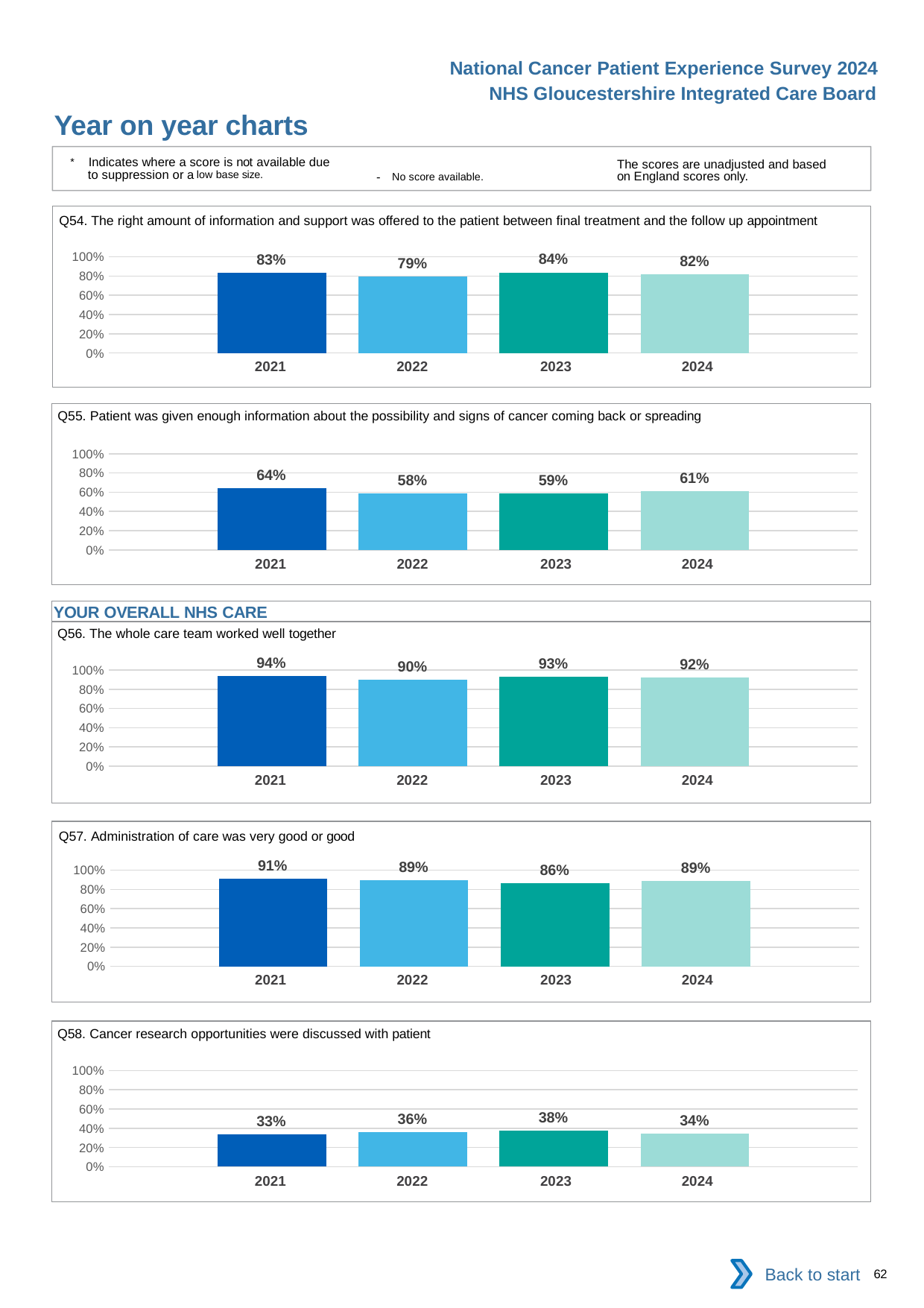

National Cancer Patient Experience Survey 2024
NHS Gloucestershire Integrated Care Board
Year on year charts

*  Indicates where a score is not available due to suppression or a low base size.
The scores are unadjusted and based on England scores only.
- No score available.
Q54. The right amount of information and support was offered to the patient between final treatment and the follow up appointment

### Chart

| Category | 2021 | 2022 | 2023 | 2024 |
|---|---|---|---|---|
| Category 1 | 0.8318966 | 0.7935223 | 0.8375 | 0.8181818 |
| 2021 | 2022 | 2023 | 2024 |
| --- | --- | --- | --- |
Q55. Patient was given enough information about the possibility and signs of cancer coming back or spreading

### Chart

| Category | 2021 | 2022 | 2023 | 2024 |
|---|---|---|---|---|
| Category 1 | 0.642487 | 0.584022 | 0.5905512 | 0.6144578 |
| 2021 | 2022 | 2023 | 2024 |
| --- | --- | --- | --- |
YOUR OVERALL NHS CARE
Q56. The whole care team worked well together

### Chart

| Category | 2021 | 2022 | 2023 | 2024 |
|---|---|---|---|---|
| Category 1 | 0.9391304 | 0.8957346 | 0.9266667 | 0.9184953 |
| 2021 | 2022 | 2023 | 2024 |
| --- | --- | --- | --- |
Q57. Administration of care was very good or good

### Chart

| Category | 2021 | 2022 | 2023 | 2024 |
|---|---|---|---|---|
| Category 1 | 0.9090909 | 0.8929385 | 0.8640777 | 0.8899083 |
| 2021 | 2022 | 2023 | 2024 |
| --- | --- | --- | --- |
Q58. Cancer research opportunities were discussed with patient

### Chart

| Category | 2021 | 2022 | 2023 | 2024 |
|---|---|---|---|---|
| Category 1 | 0.3345455 | 0.3574144 | 0.3757225 | 0.3405405 |
| 2021 | 2022 | 2023 | 2024 |
| --- | --- | --- | --- |
Back to start

62